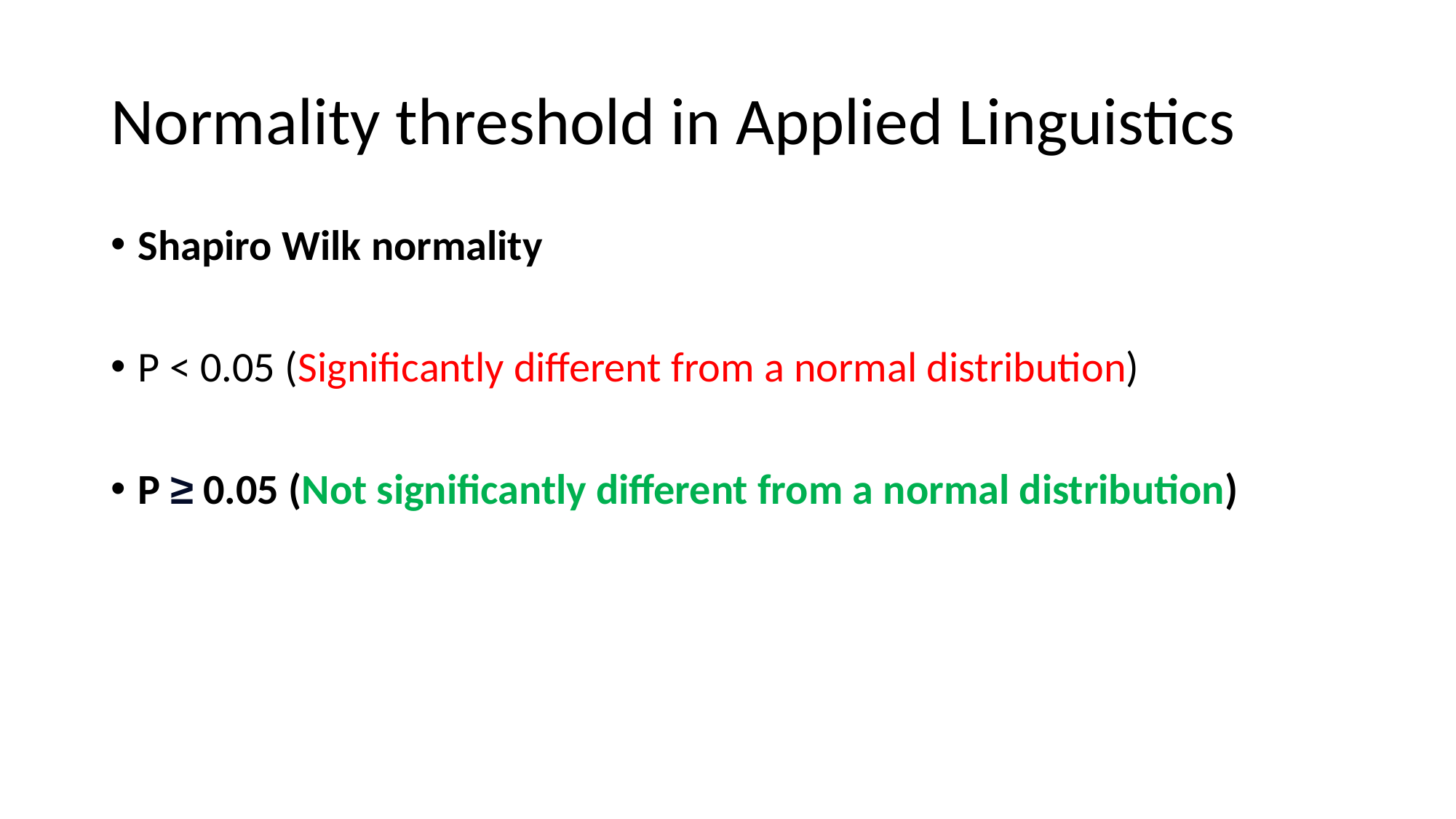

# Normality threshold in Applied Linguistics
Shapiro Wilk normality

P < 0.05 (Significantly different from a normal distribution)

P ≥ 0.05 (Not significantly different from a normal distribution)